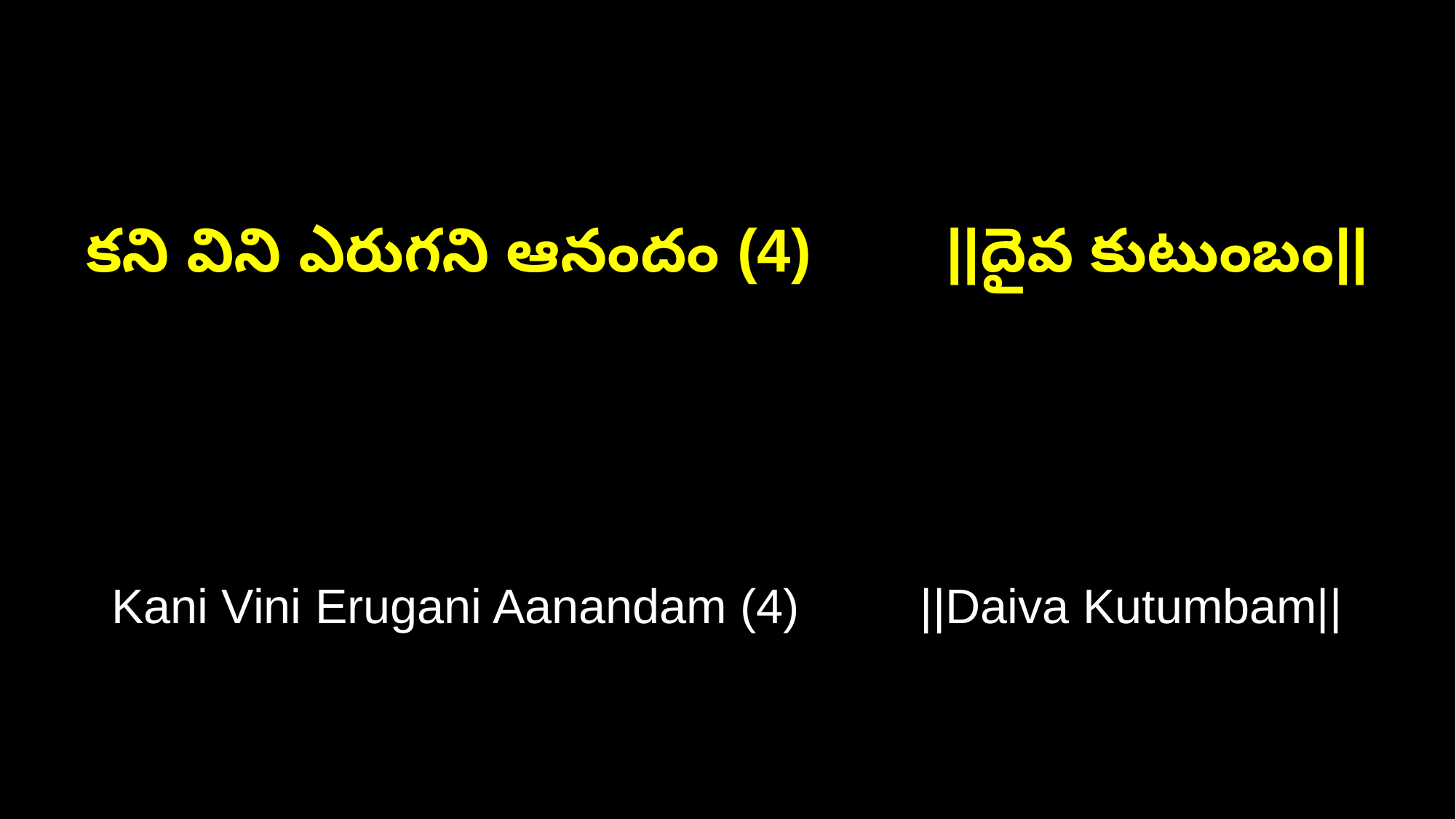

కని విని ఎరుగని ఆనందం (4)        ||దైవ కుటుంబం||
Kani Vini Erugani Aanandam (4)         ||Daiva Kutumbam||